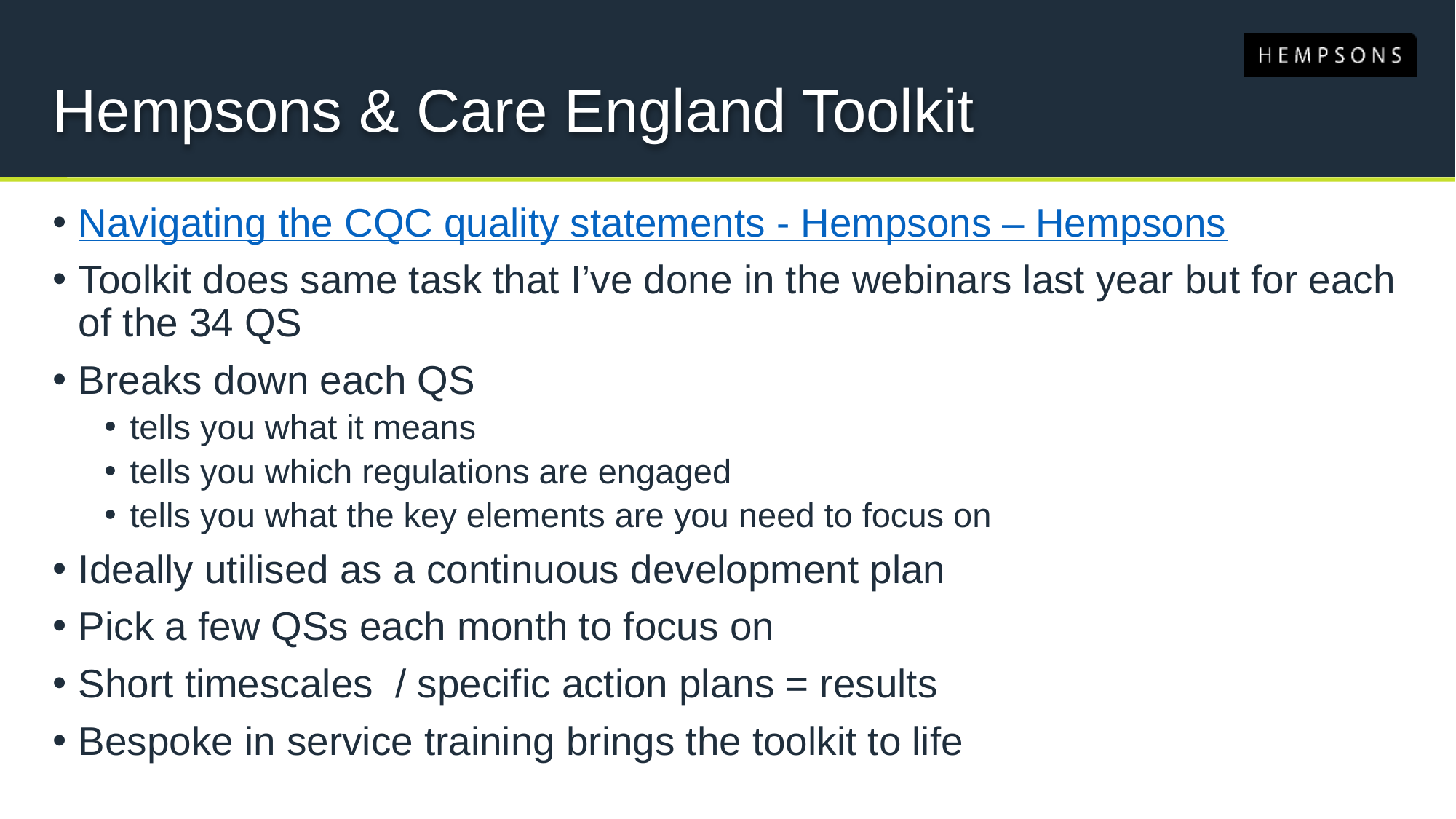

# Hempsons & Care England Toolkit
Navigating the CQC quality statements - Hempsons – Hempsons
Toolkit does same task that I’ve done in the webinars last year but for each of the 34 QS
Breaks down each QS
tells you what it means
tells you which regulations are engaged
tells you what the key elements are you need to focus on
Ideally utilised as a continuous development plan
Pick a few QSs each month to focus on
Short timescales  / specific action plans = results
Bespoke in service training brings the toolkit to life